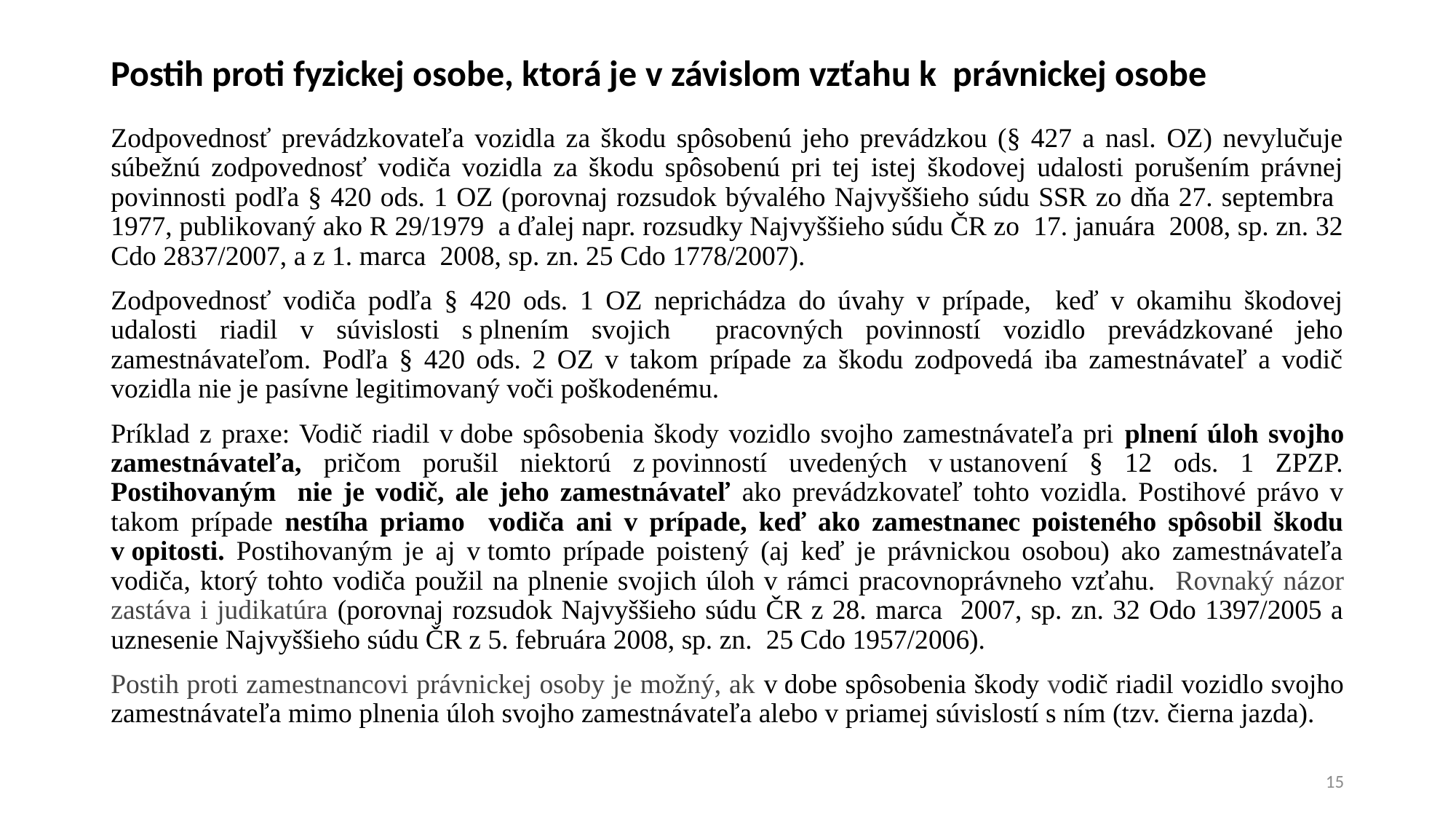

# Postih proti fyzickej osobe, ktorá je v závislom vzťahu k  právnickej osobe
Zodpovednosť prevádzkovateľa vozidla za škodu spôsobenú jeho prevádzkou (§ 427 a nasl. OZ) nevylučuje súbežnú zodpovednosť vodiča vozidla za škodu spôsobenú pri tej istej škodovej udalosti porušením právnej povinnosti podľa § 420 ods. 1 OZ (porovnaj rozsudok bývalého Najvyššieho súdu SSR zo dňa 27. septembra  1977, publikovaný ako R 29/1979  a ďalej napr. rozsudky Najvyššieho súdu ČR zo  17. januára  2008, sp. zn. 32 Cdo 2837/2007, a z 1. marca  2008, sp. zn. 25 Cdo 1778/2007).
Zodpovednosť vodiča podľa § 420 ods. 1 OZ neprichádza do úvahy v prípade,  keď v okamihu škodovej udalosti riadil v súvislosti s plnením svojich  pracovných povinností vozidlo prevádzkované jeho zamestnávateľom. Podľa § 420 ods. 2 OZ v takom prípade za škodu zodpovedá iba zamestnávateľ a vodič vozidla nie je pasívne legitimovaný voči poškodenému.
Príklad z praxe: Vodič riadil v dobe spôsobenia škody vozidlo svojho zamestnávateľa pri plnení úloh svojho zamestnávateľa, pričom porušil niektorú z povinností uvedených v ustanovení § 12 ods. 1 ZPZP. Postihovaným  nie je vodič, ale jeho zamestnávateľ ako prevádzkovateľ tohto vozidla. Postihové právo v takom prípade nestíha priamo  vodiča ani v prípade, keď ako zamestnanec poisteného spôsobil škodu v opitosti. Postihovaným je aj v tomto prípade poistený (aj keď je právnickou osobou) ako zamestnávateľa vodiča, ktorý tohto vodiča použil na plnenie svojich úloh v rámci pracovnoprávneho vzťahu.  Rovnaký názor zastáva i judikatúra (porovnaj rozsudok Najvyššieho súdu ČR z 28. marca  2007, sp. zn. 32 Odo 1397/2005 a uznesenie Najvyššieho súdu ČR z 5. februára 2008, sp. zn.  25 Cdo 1957/2006).
Postih proti zamestnancovi právnickej osoby je možný, ak v dobe spôsobenia škody vodič riadil vozidlo svojho zamestnávateľa mimo plnenia úloh svojho zamestnávateľa alebo v priamej súvislostí s ním (tzv. čierna jazda).

15